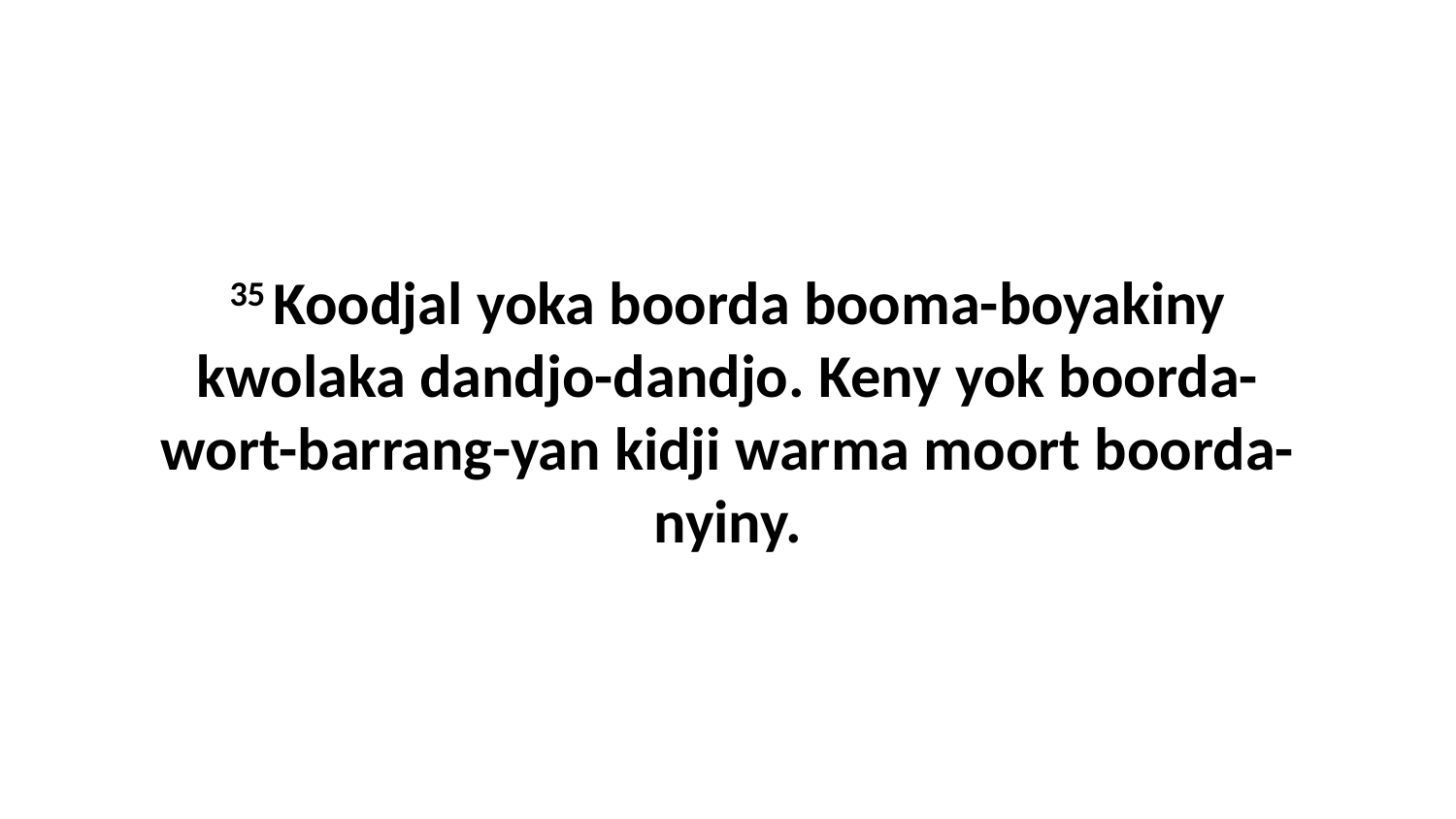

35 Koodjal yoka boorda booma-boyakiny kwolaka dandjo-dandjo. Keny yok boorda-wort-barrang-yan kidji warma moort boorda-nyiny.